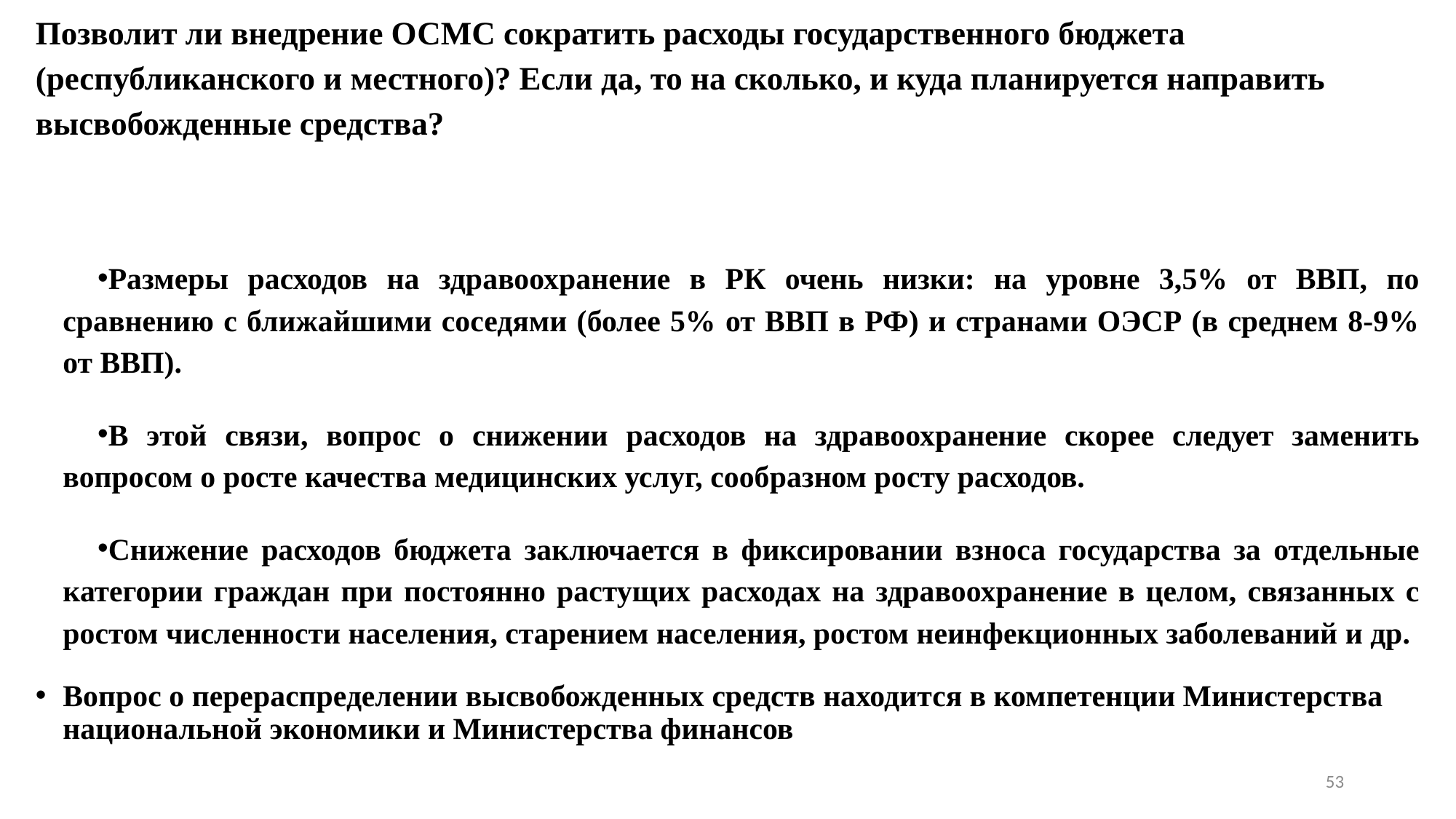

# Позволит ли внедрение ОСМС сократить расходы государственного бюджета (республиканского и местного)? Если да, то на сколько, и куда планируется направить высвобожденные средства?
Размеры расходов на здравоохранение в РК очень низки: на уровне 3,5% от ВВП, по сравнению с ближайшими соседями (более 5% от ВВП в РФ) и странами ОЭСР (в среднем 8-9% от ВВП).
В этой связи, вопрос о снижении расходов на здравоохранение скорее следует заменить вопросом о росте качества медицинских услуг, сообразном росту расходов.
Снижение расходов бюджета заключается в фиксировании взноса государства за отдельные категории граждан при постоянно растущих расходах на здравоохранение в целом, связанных с ростом численности населения, старением населения, ростом неинфекционных заболеваний и др.
Вопрос о перераспределении высвобожденных средств находится в компетенции Министерства национальной экономики и Министерства финансов
53